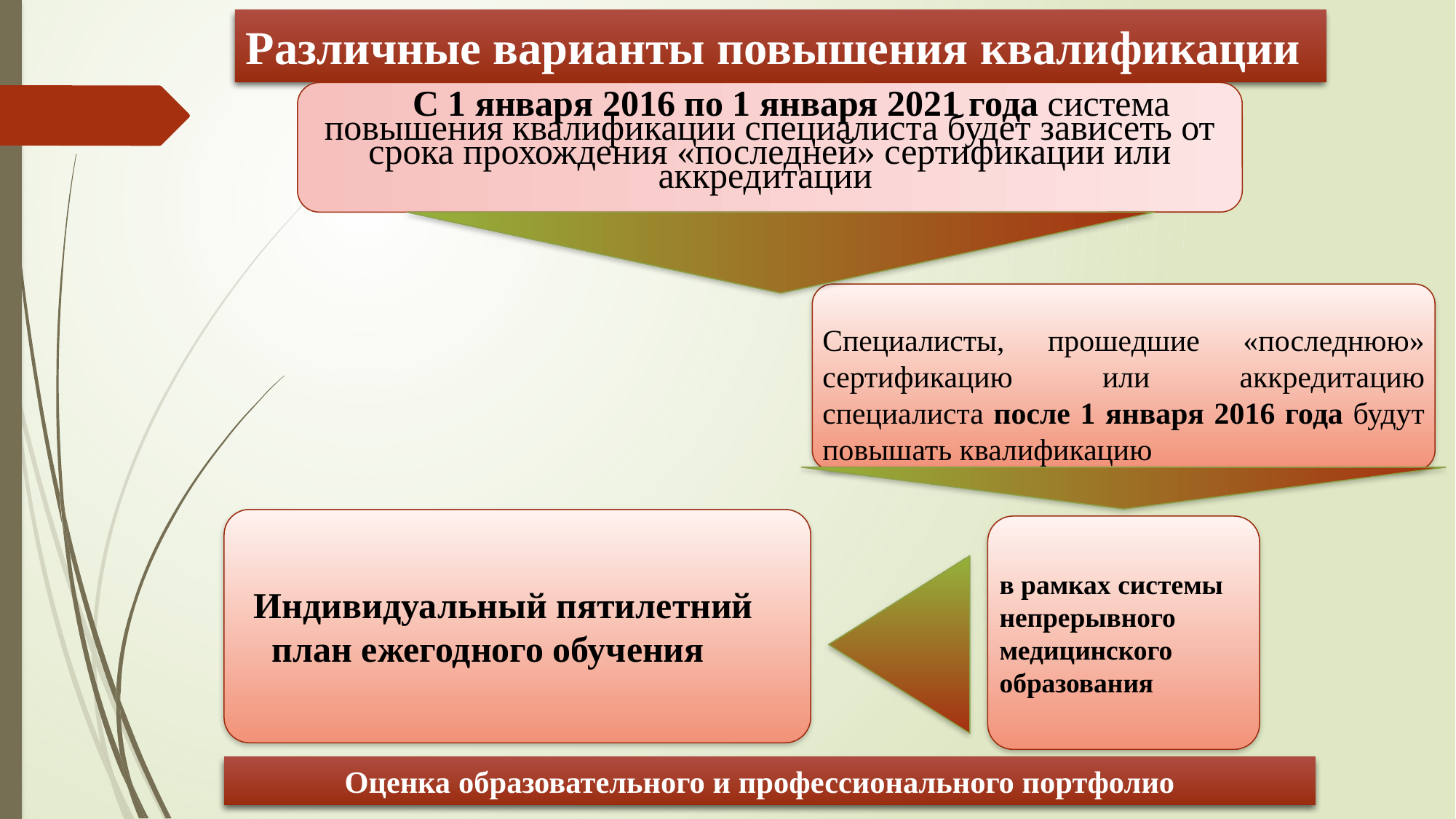

Различные варианты повышения квалификации

С 1 января 2016 по 1 января 2021 года система повышения квалификации специалиста будет зависеть от срока прохождения «последней» сертификации или аккредитации

Специалисты, прошедшие «последнюю» сертификацию или аккредитацию специалиста после 1 января 2016 года будут повышать квалификацию
  Индивидуальный пятилетний
    план ежегодного обучения
в рамках системы непрерывного медицинского образования

              Оценка образовательного и профессионального портфолио